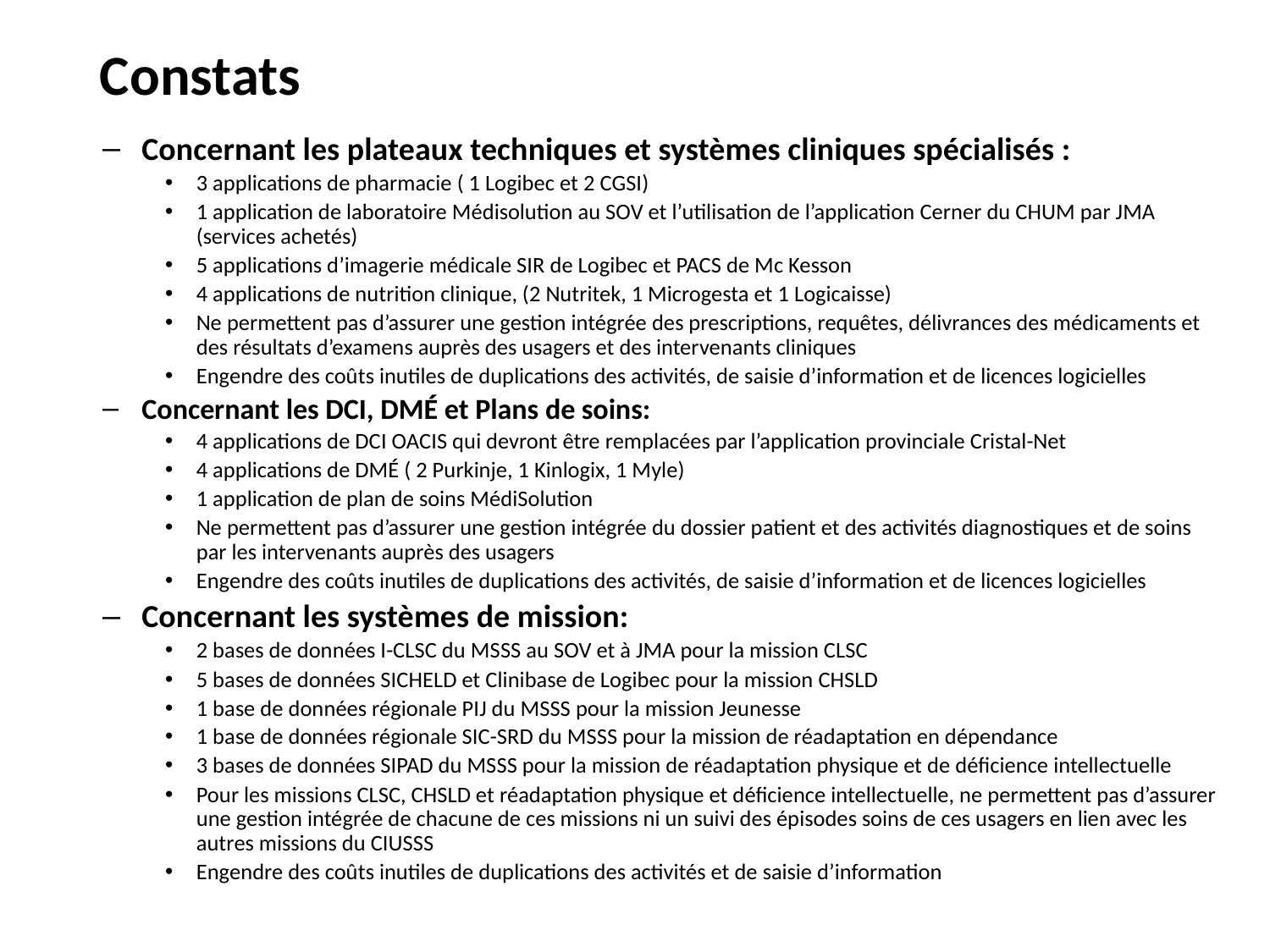

Constats
Concernant les plateaux techniques et systèmes cliniques spécialisés :
3 applications de pharmacie ( 1 Logibec et 2 CGSI)
1 application de laboratoire Médisolution au SOV et l’utilisation de l’application Cerner du CHUM par JMA (services achetés)
5 applications d’imagerie médicale SIR de Logibec et PACS de Mc Kesson
4 applications de nutrition clinique, (2 Nutritek, 1 Microgesta et 1 Logicaisse)
Ne permettent pas d’assurer une gestion intégrée des prescriptions, requêtes, délivrances des médicaments et des résultats d’examens auprès des usagers et des intervenants cliniques
Engendre des coûts inutiles de duplications des activités, de saisie d’information et de licences logicielles
Concernant les DCI, DMÉ et Plans de soins:
4 applications de DCI OACIS qui devront être remplacées par l’application provinciale Cristal-Net
4 applications de DMÉ ( 2 Purkinje, 1 Kinlogix, 1 Myle)
1 application de plan de soins MédiSolution
Ne permettent pas d’assurer une gestion intégrée du dossier patient et des activités diagnostiques et de soins par les intervenants auprès des usagers
Engendre des coûts inutiles de duplications des activités, de saisie d’information et de licences logicielles
Concernant les systèmes de mission:
2 bases de données I-CLSC du MSSS au SOV et à JMA pour la mission CLSC
5 bases de données SICHELD et Clinibase de Logibec pour la mission CHSLD
1 base de données régionale PIJ du MSSS pour la mission Jeunesse
1 base de données régionale SIC-SRD du MSSS pour la mission de réadaptation en dépendance
3 bases de données SIPAD du MSSS pour la mission de réadaptation physique et de déficience intellectuelle
Pour les missions CLSC, CHSLD et réadaptation physique et déficience intellectuelle, ne permettent pas d’assurer une gestion intégrée de chacune de ces missions ni un suivi des épisodes soins de ces usagers en lien avec les autres missions du CIUSSS
Engendre des coûts inutiles de duplications des activités et de saisie d’information